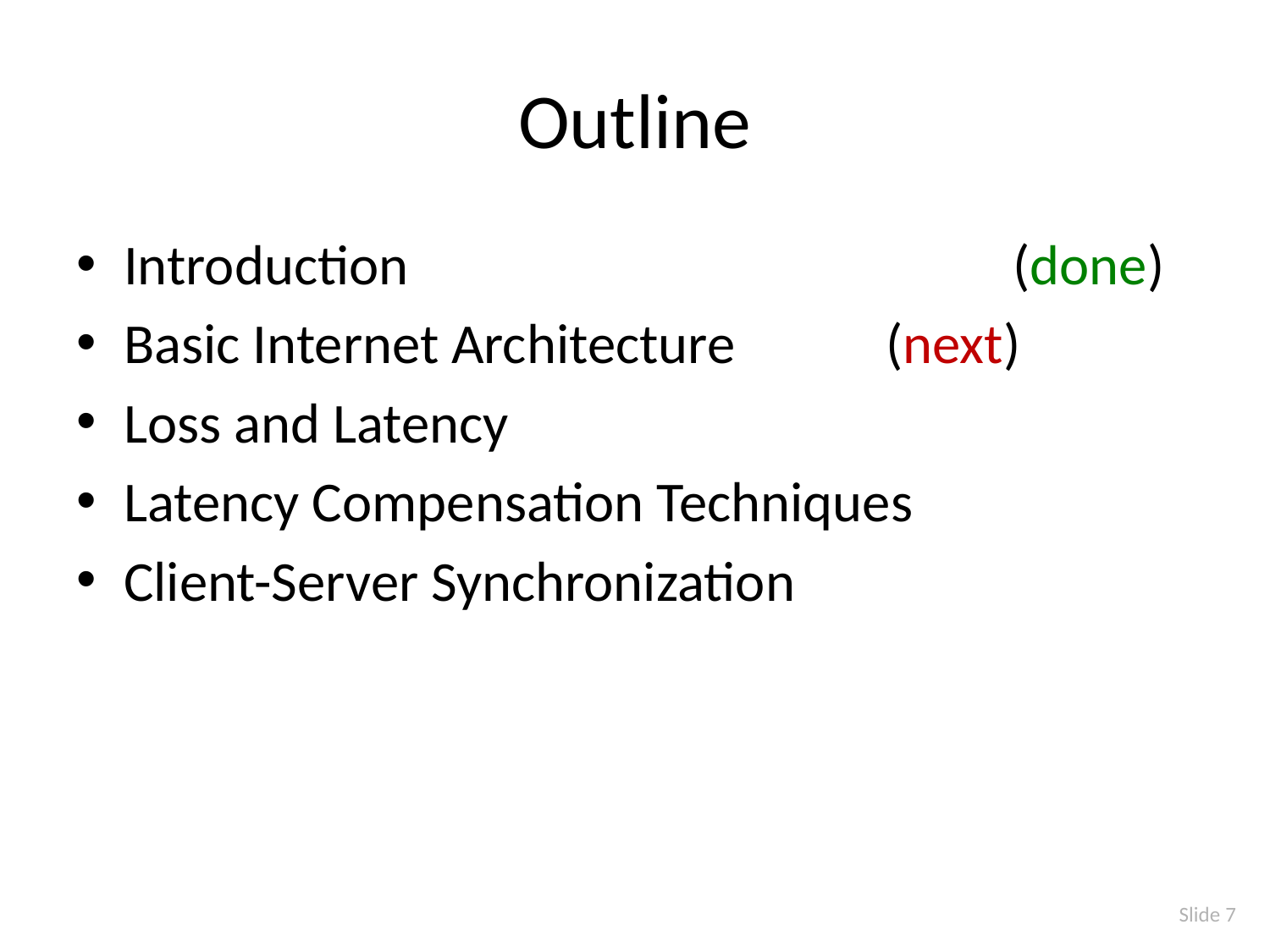

# Outline
Introduction					(done)
Basic Internet Architecture		(next)
Loss and Latency
Latency Compensation Techniques
Client-Server Synchronization
Slide 7